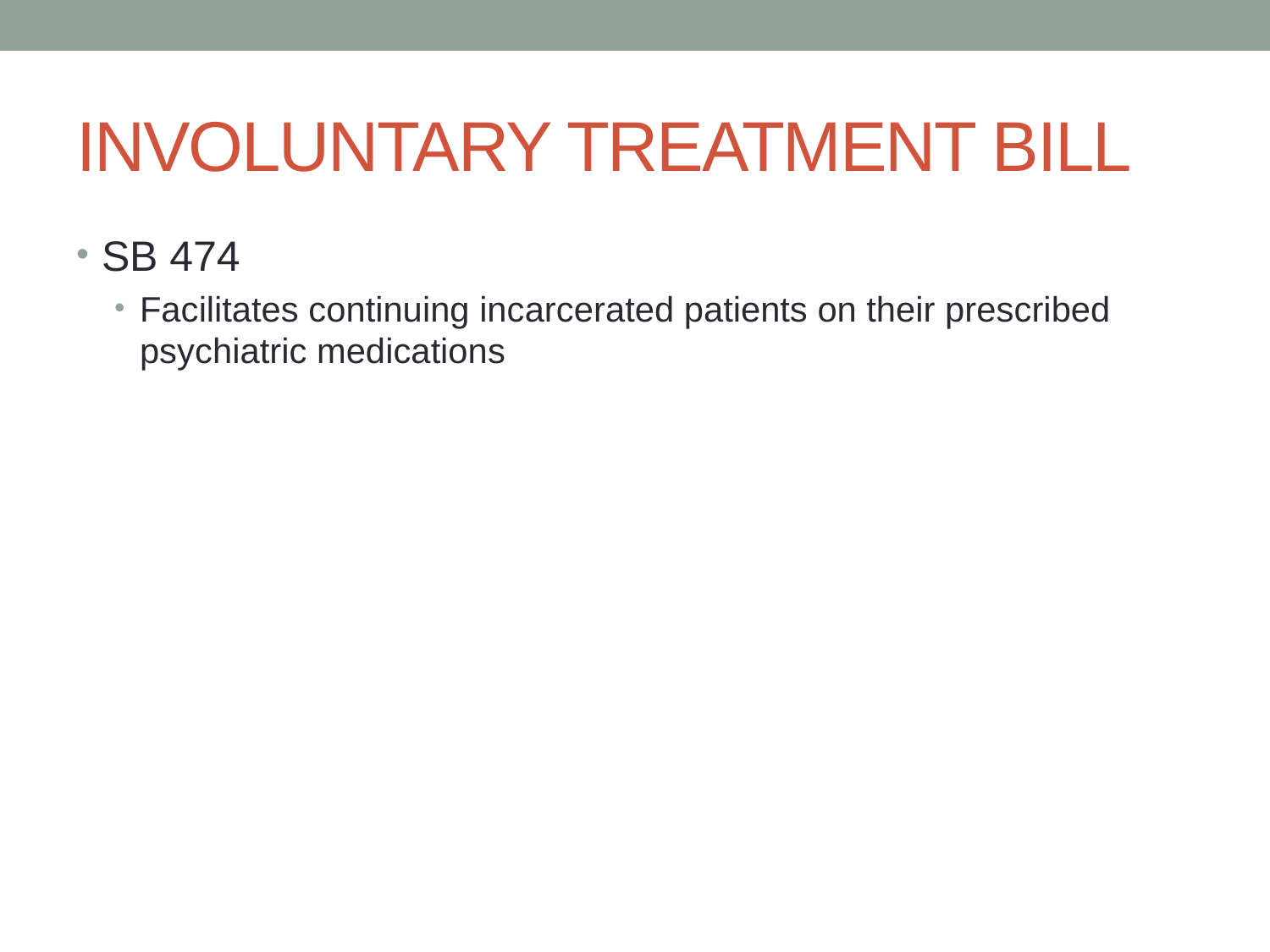

# INVOLUNTARY TREATMENT BILL
SB 474
Facilitates continuing incarcerated patients on their prescribed psychiatric medications